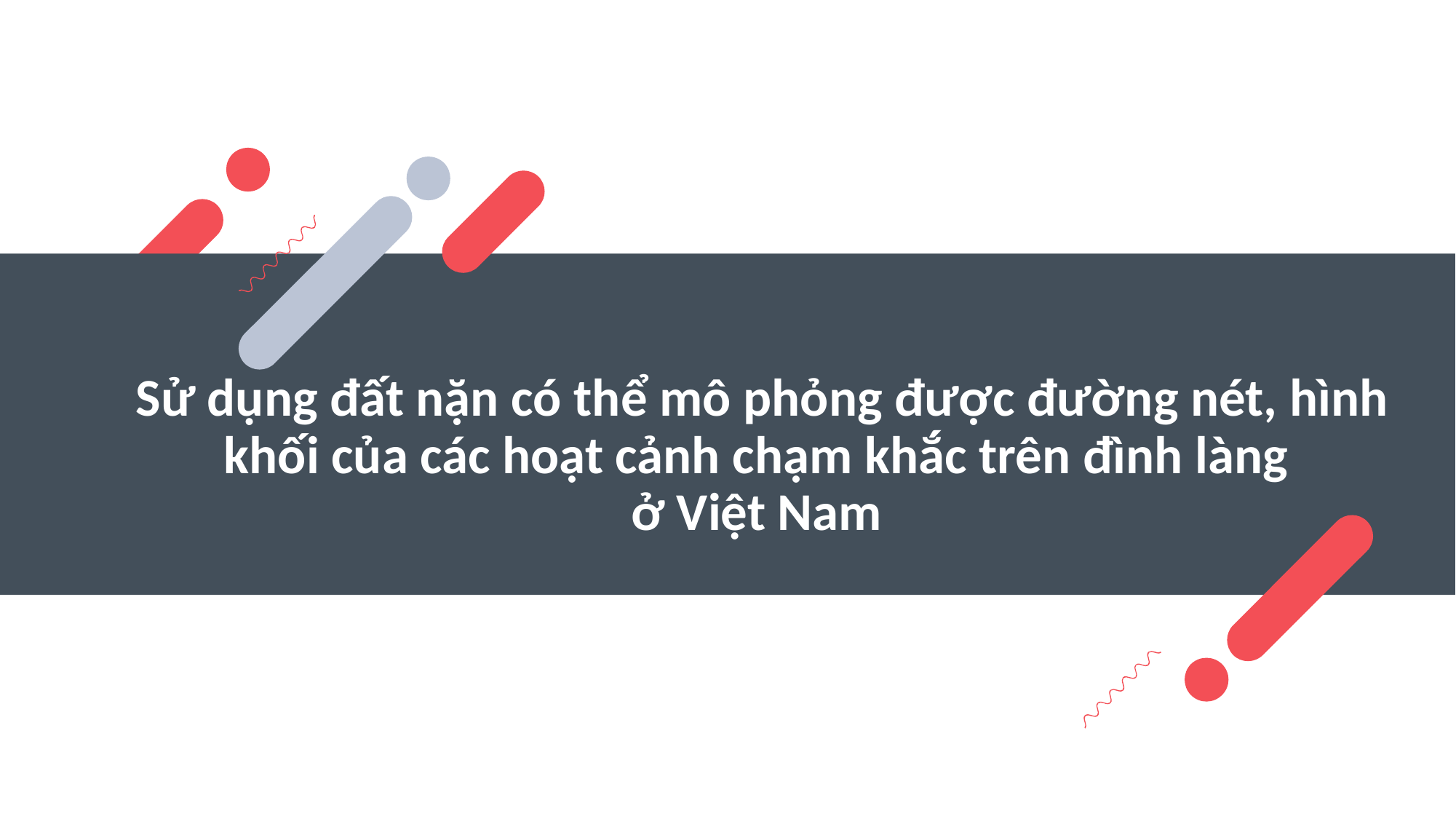

# Sử dụng đất nặn có thể mô phỏng được đường nét, hình khối của các hoạt cảnh chạm khắc trên đình làng ở Việt Nam